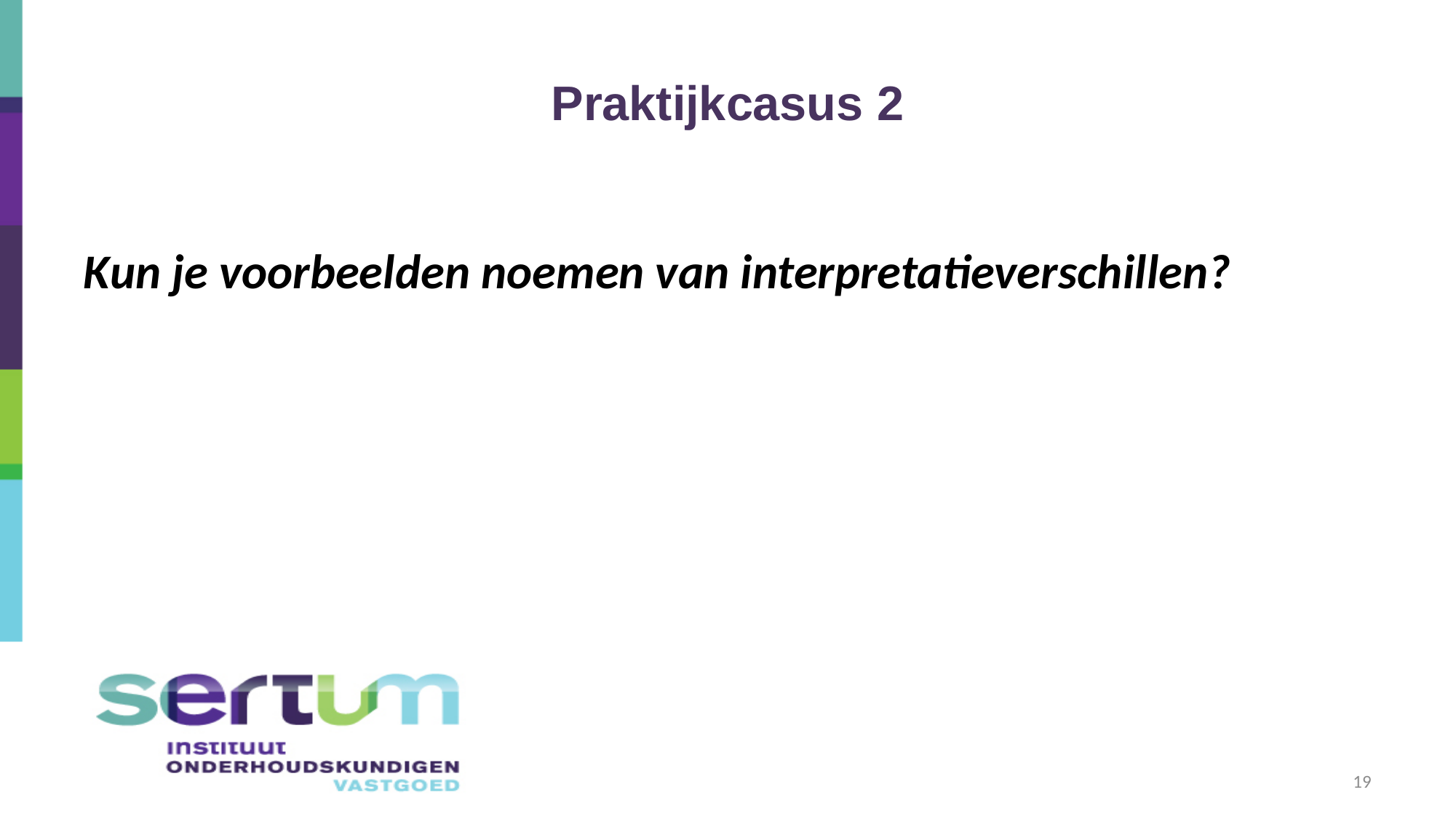

# Praktijkcasus 2

Kun je voorbeelden noemen van interpretatieverschillen?

19